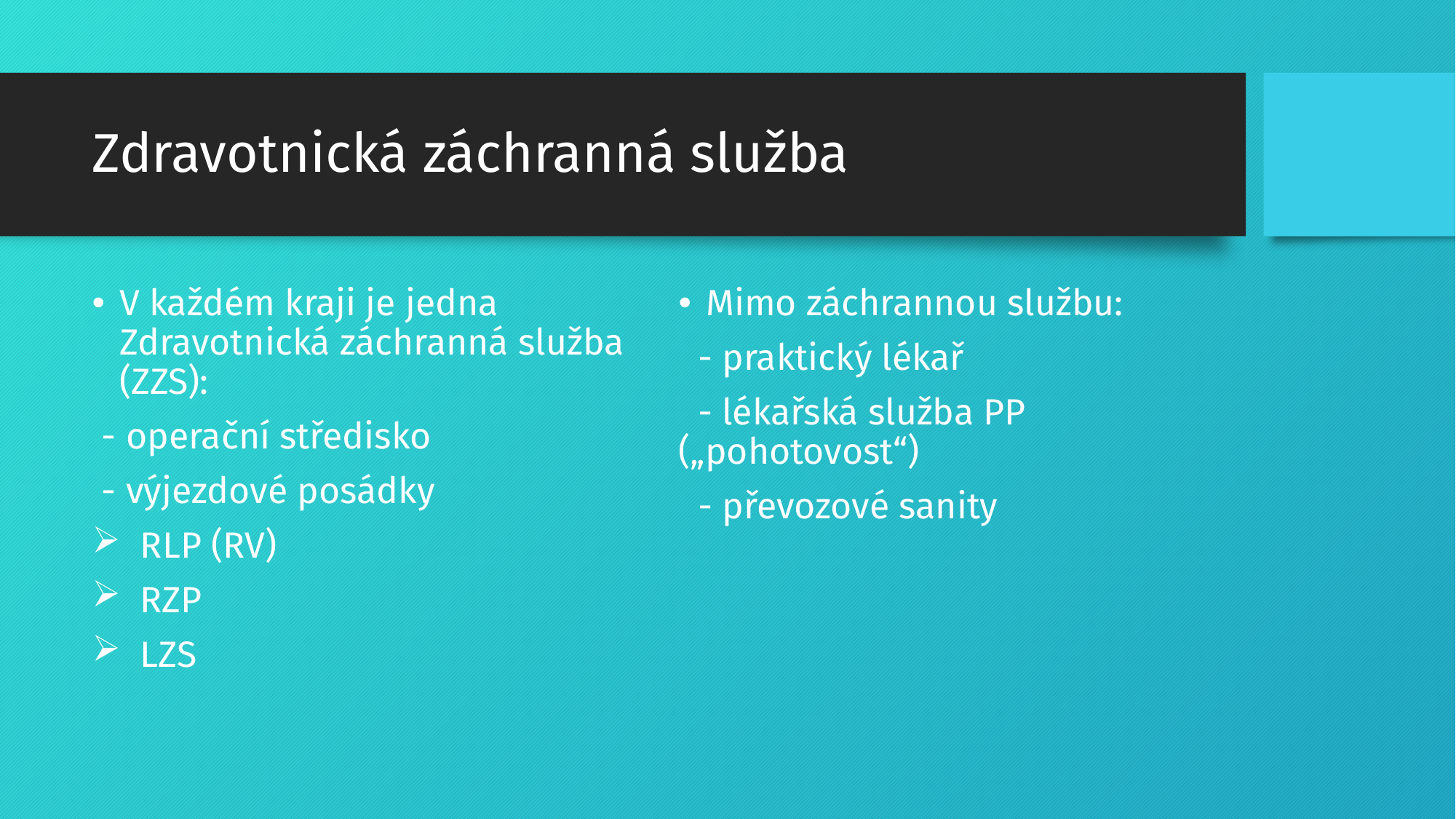

# Zdravotnická záchranná služba
V každém kraji je jedna Zdravotnická záchranná služba (ZZS):
 - operační středisko
 - výjezdové posádky
  RLP (RV)
  RZP
  LZS
Mimo záchrannou službu:
  - praktický lékař
  - lékařská služba PP („pohotovost“)
  - převozové sanity